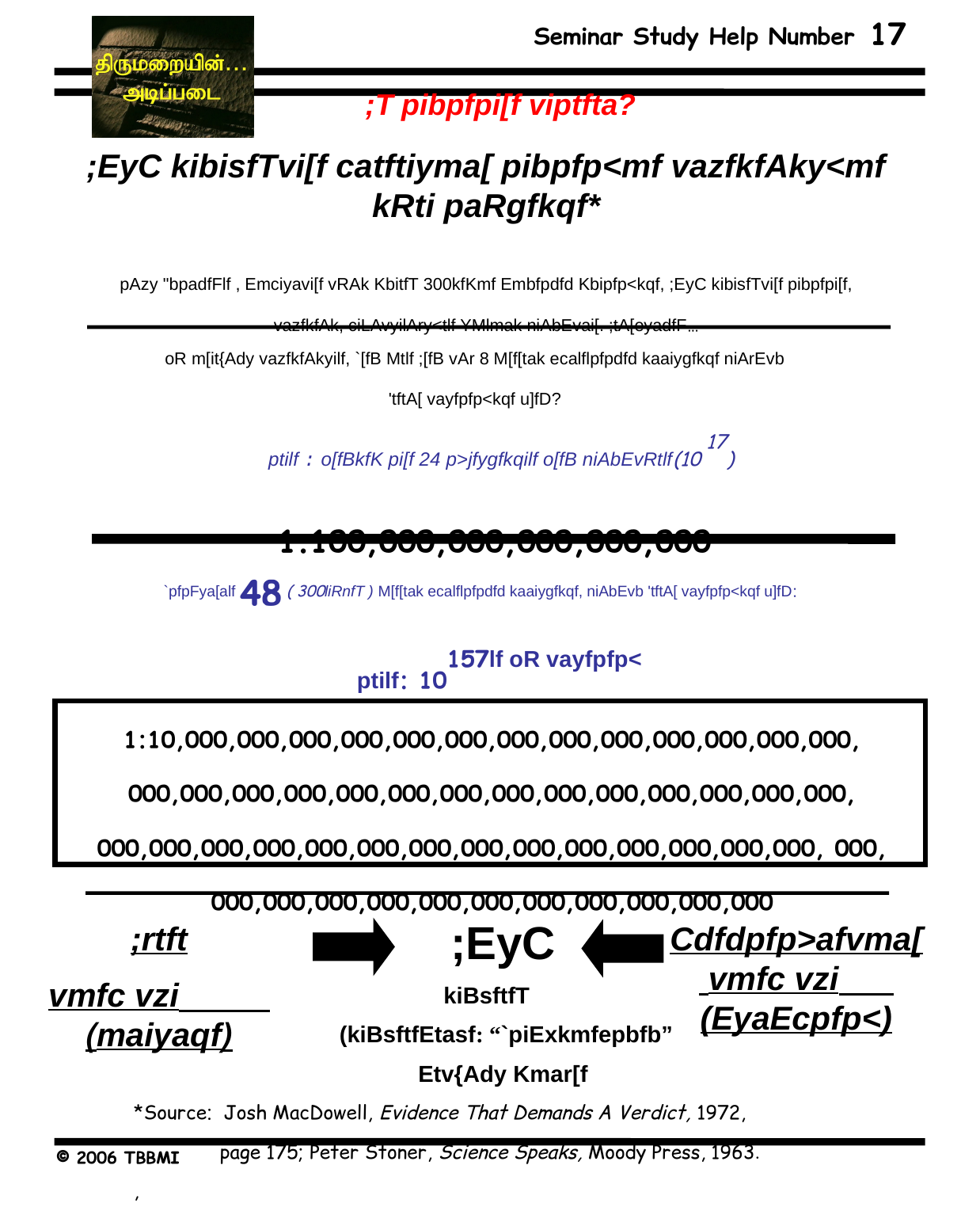

17
;T pibpfpi[f viptfta?
;EyC kibisfTvi[f catftiyma[ pibpfp<mf vazfkfAky<mf kRti paRgfkqf*
pAzy "bpadfFlf , Emciyavi[f vRAk KbitfT 300kfKmf Embfpdfd Kbipfp<kqf, ;EyC kibisfTvi[f pibpfpi[f, vazfkfAk, ciLAvyilAry<tlf YMlmak niAbEvai[. ;tA[eyadfF…
oR m[it{Ady vazfkfAkyilf, `[fB Mtlf ;[fB vAr 8 M[f[tak ecalflpfpdfd kaaiygfkqf niArEvb 'tftA[ vayfpfp<kqf u]fD?

ptilf : o[fBkfK pi[f 24 p>jfygfkqilf o[fB niAbEvRtlf(10 17)
1:100,000,000,000,000,000
`pfpFya[alf 48 ( 300liRnfT ) M[f[tak ecalflpfpdfd kaaiygfkqf, niAbEvb 'tftA[ vayfpfp<kqf u]fD:

ptilf: 10157lf oR vayfpfp<
1:10,000,000,000,000,000,000,000,000,000,000,000,000,000, 000,000,000,000,000,000,000,000,000,000,000,000,000,000, 000,000,000,000,000,000,000,000,000,000,000,000,000,000, 000, 000,000,000,000,000,000,000,000,000,000,000

;EyC
kiBsftfT
 (kiBsftfEtasf: “`piExkmfepbfb”
Etv{Ady Kmar[f
;rtft
vmfc vzi           (maiyaqf)
Cdfdpfp>afvma[  vmfc vzi       (EyaEcpfp<)

*Source:  Josh MacDowell, Evidence That Demands A Verdict, 1972,
               page 175; Peter Stoner, Science Speaks, Moody Press, 1963.
,